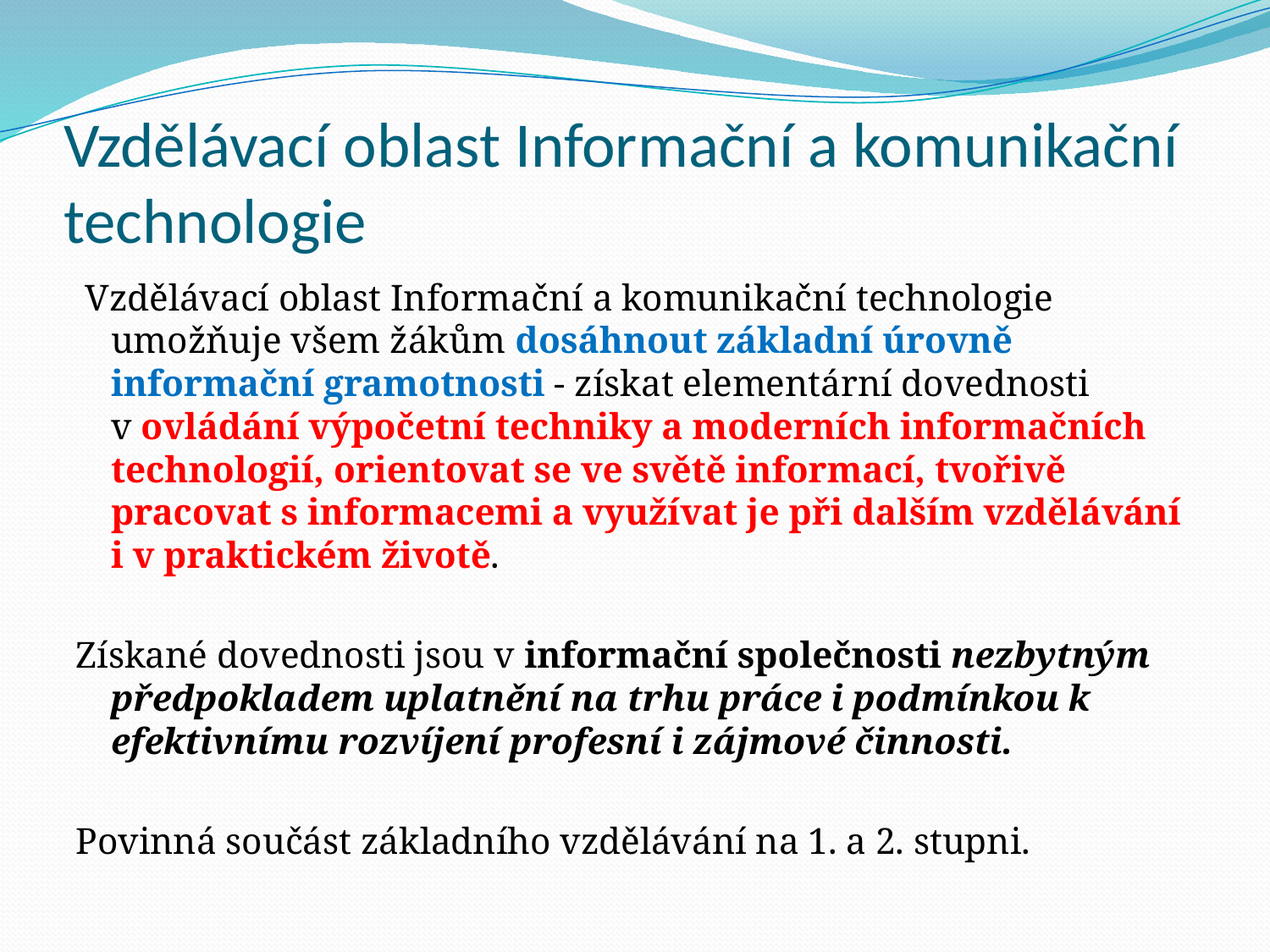

# Vzdělávací oblast Informační a komunikační technologie
 Vzdělávací oblast Informační a komunikační technologie umožňuje všem žákům dosáhnout základní úrovně informační gramotnosti - získat elementární dovednosti v ovládání výpočetní techniky a moderních informačních technologií, orientovat se ve světě informací, tvořivě pracovat s informacemi a využívat je při dalším vzdělávání i v praktickém životě.

Získané dovednosti jsou v informační společnosti nezbytným předpokladem uplatnění na trhu práce i podmínkou k efektivnímu rozvíjení profesní i zájmové činnosti.

Povinná součást základního vzdělávání na 1. a 2. stupni.